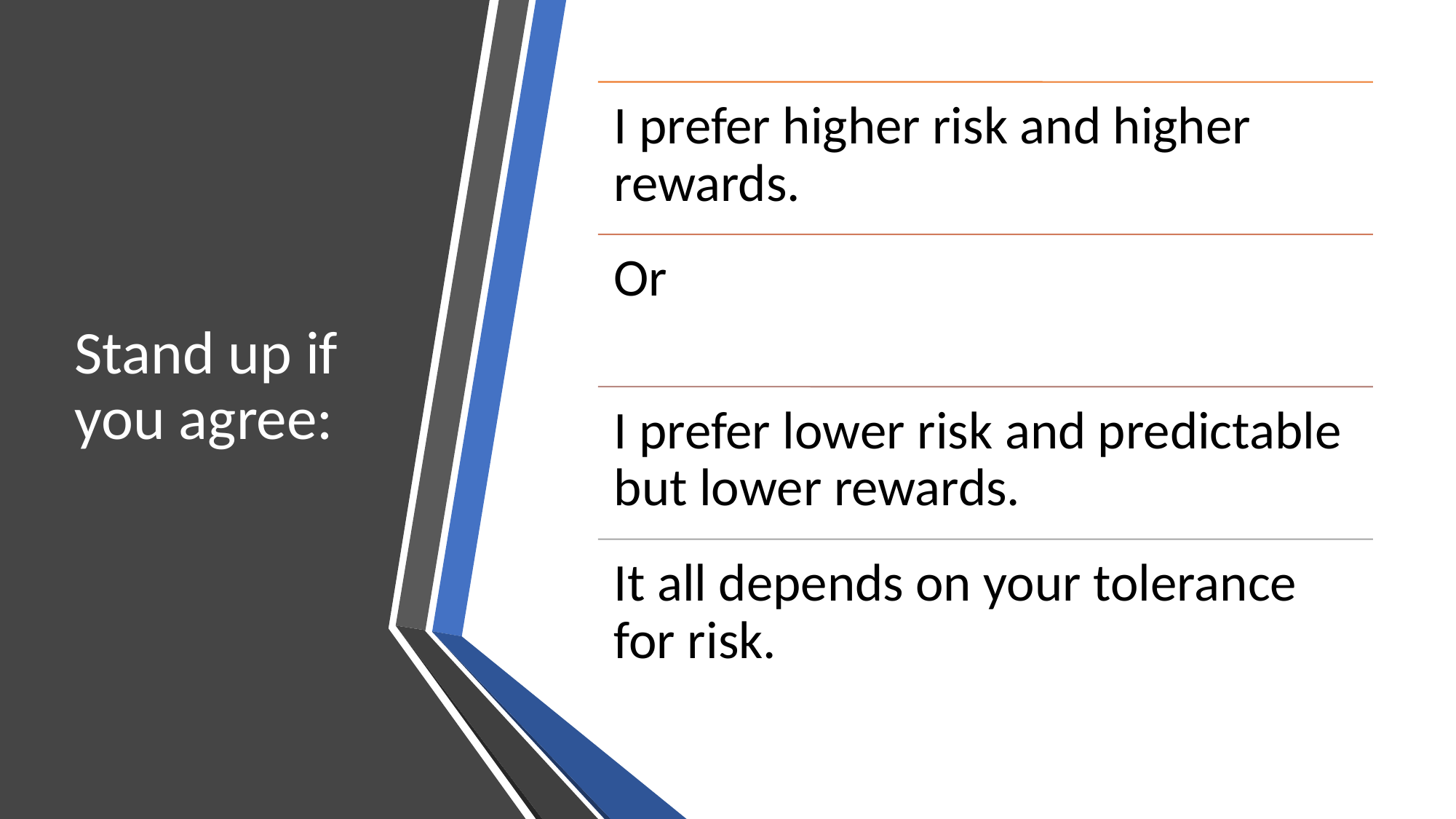

# Stand up if you agree:
I prefer higher risk and higher rewards.
Or
I prefer lower risk and predictable but lower rewards.
It all depends on your tolerance for risk.